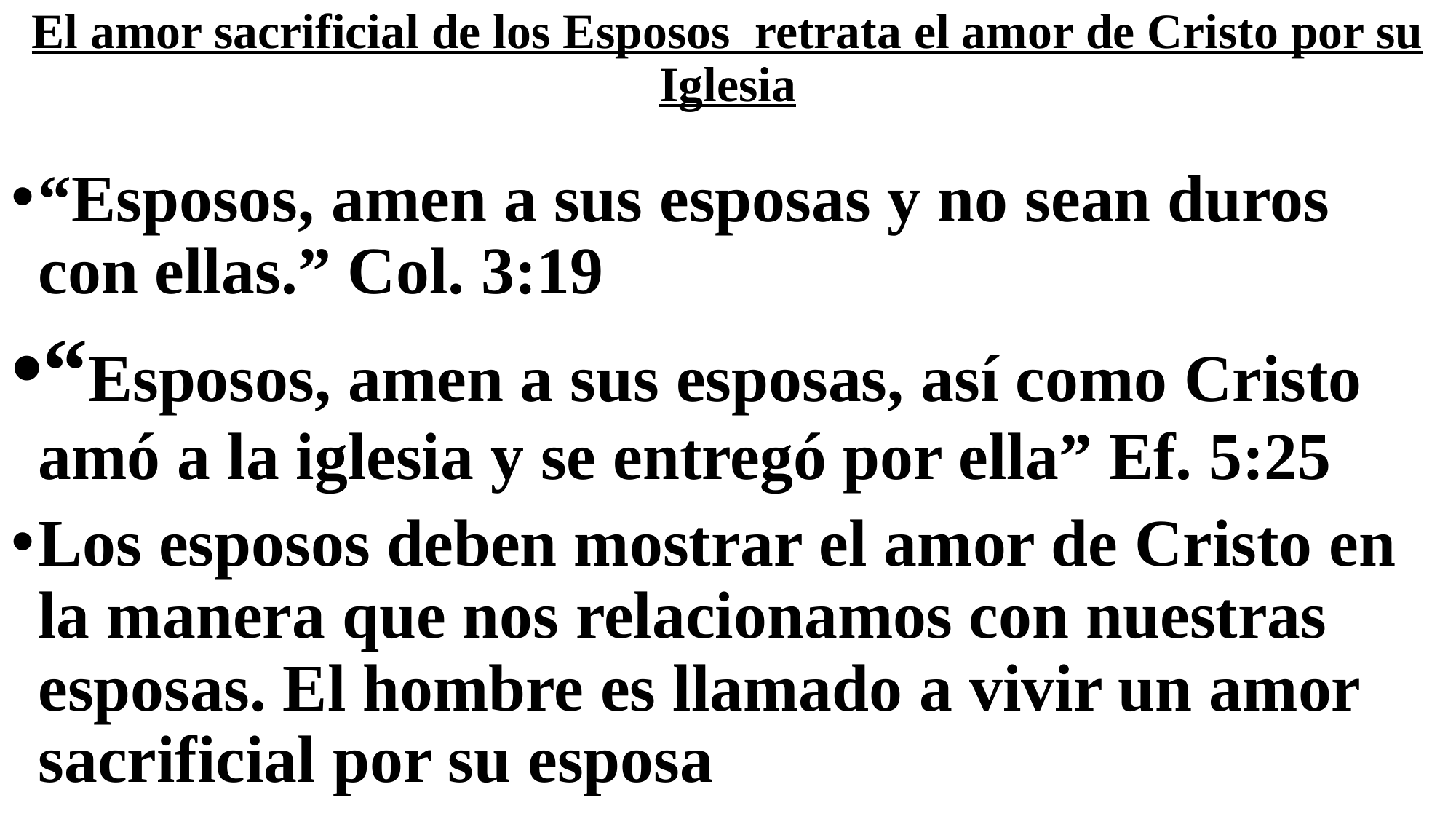

# El amor sacrificial de los Esposos  retrata el amor de Cristo por su Iglesia
“Esposos, amen a sus esposas y no sean duros con ellas.” Col. 3:19
“Esposos, amen a sus esposas, así como Cristo amó a la iglesia y se entregó por ella” Ef. 5:25
Los esposos deben mostrar el amor de Cristo en la manera que nos relacionamos con nuestras esposas. El hombre es llamado a vivir un amor sacrificial por su esposa